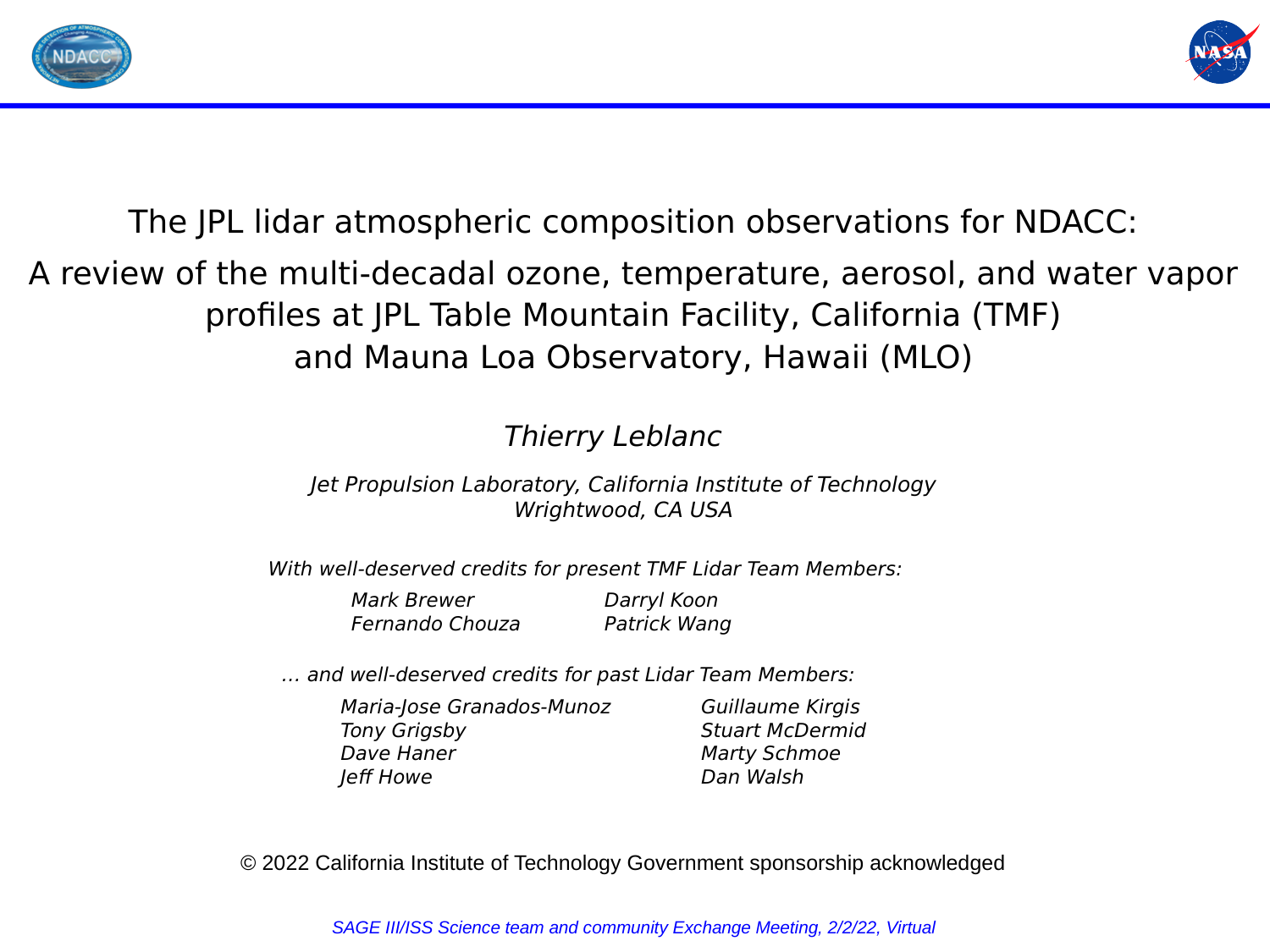

The JPL lidar atmospheric composition observations for NDACC:
A review of the multi-decadal ozone, temperature, aerosol, and water vapor
profiles at JPL Table Mountain Facility, California (TMF)
and Mauna Loa Observatory, Hawaii (MLO)
Thierry Leblanc
Jet Propulsion Laboratory, California Institute of Technology
Wrightwood, CA USA
With well-deserved credits for present TMF Lidar Team Members:
Mark Brewer
Fernando Chouza
Darryl Koon
Patrick Wang
… and well-deserved credits for past Lidar Team Members:
Maria-Jose Granados-Munoz
Tony Grigsby
Dave Haner
Jeff Howe
Guillaume Kirgis
Stuart McDermid
Marty Schmoe
Dan Walsh
© 2022 California Institute of Technology Government sponsorship acknowledged